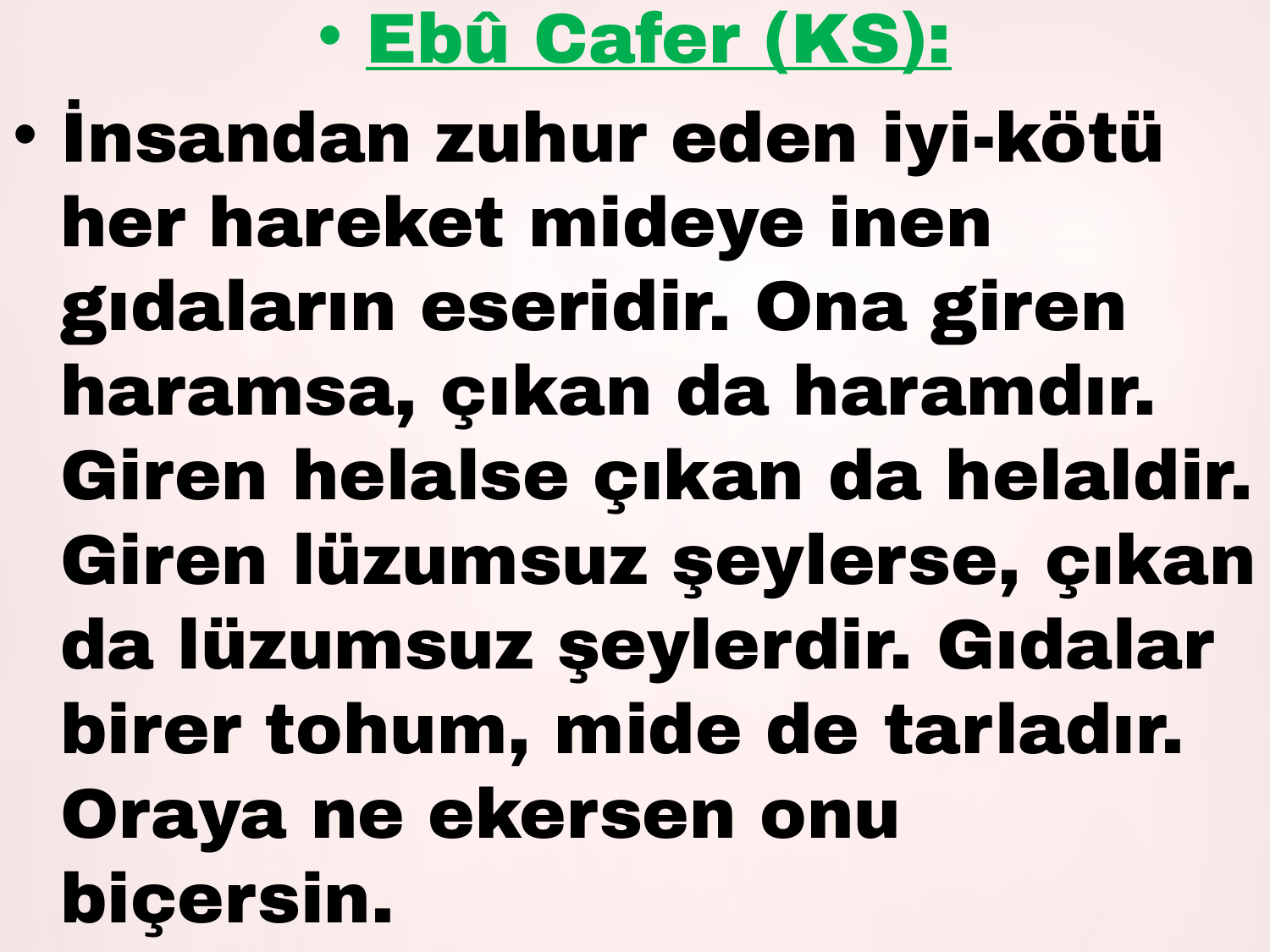

Ebû Cafer (KS):
İnsandan zuhur eden iyi-kötü her hareket mideye inen gıdaların eseridir. Ona giren haramsa, çıkan da haramdır. Giren helalse çıkan da helaldir. Giren lüzumsuz şeylerse, çıkan da lüzumsuz şeylerdir. Gıdalar birer tohum, mide de tarladır. Oraya ne ekersen onu biçersin.